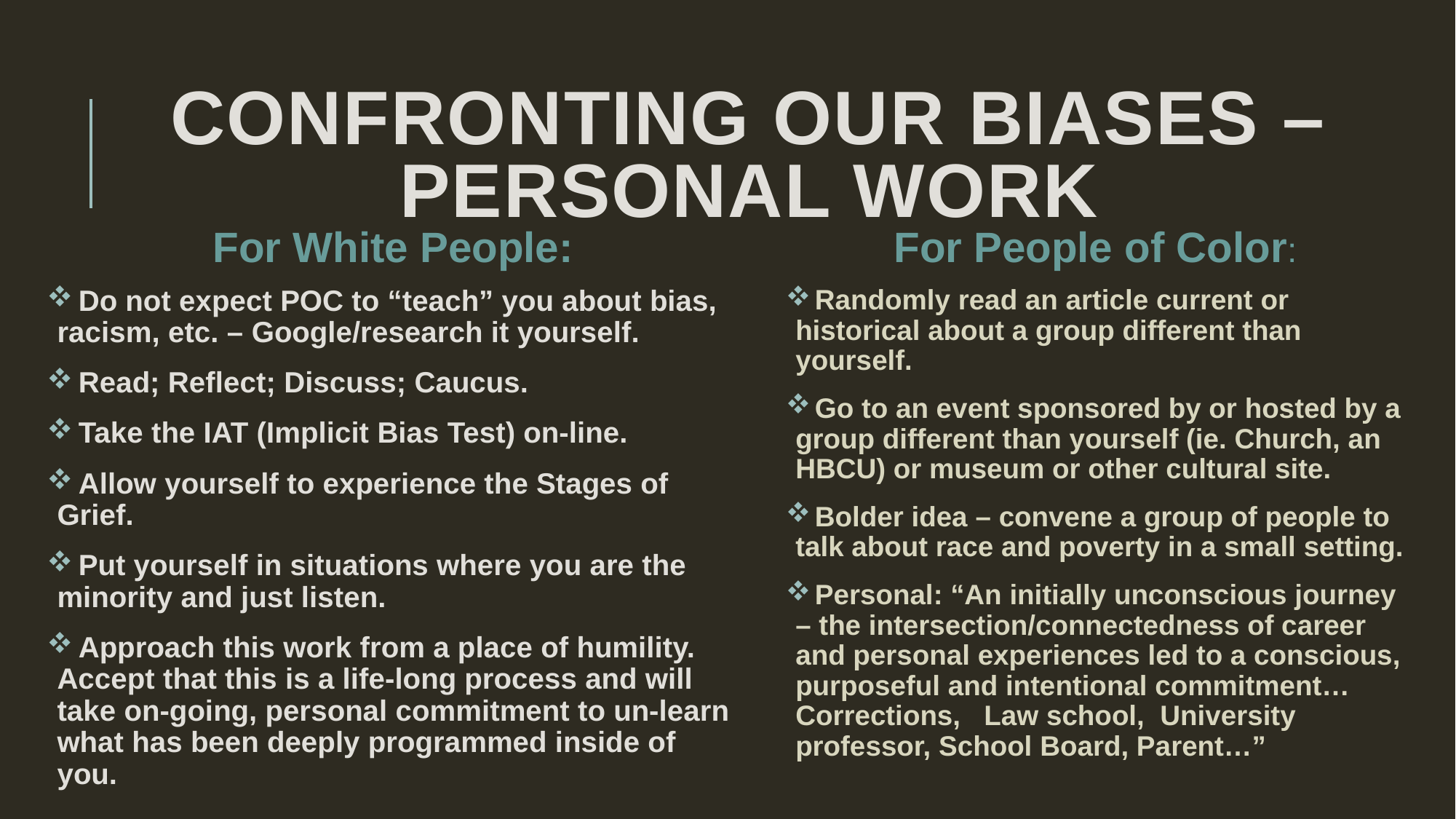

# Confronting our biases – personal work
For White People:
For People of Color:
 Do not expect POC to “teach” you about bias, racism, etc. – Google/research it yourself.
 Read; Reflect; Discuss; Caucus.
 Take the IAT (Implicit Bias Test) on-line.
 Allow yourself to experience the Stages of Grief.
 Put yourself in situations where you are the   minority and just listen.
 Approach this work from a place of humility. Accept that this is a life-long process and will take on-going, personal commitment to un-learn what has been deeply programmed inside of you.

 Randomly read an article current or historical about a group different than yourself.
 Go to an event sponsored by or hosted by a group different than yourself (ie. Church, an HBCU) or museum or other cultural site.
 Bolder idea – convene a group of people to talk about race and poverty in a small setting.
 Personal: “An initially unconscious journey – the intersection/connectedness of career and personal experiences led to a conscious, purposeful and intentional commitment… Corrections,   Law school,  University professor, School Board, Parent…”